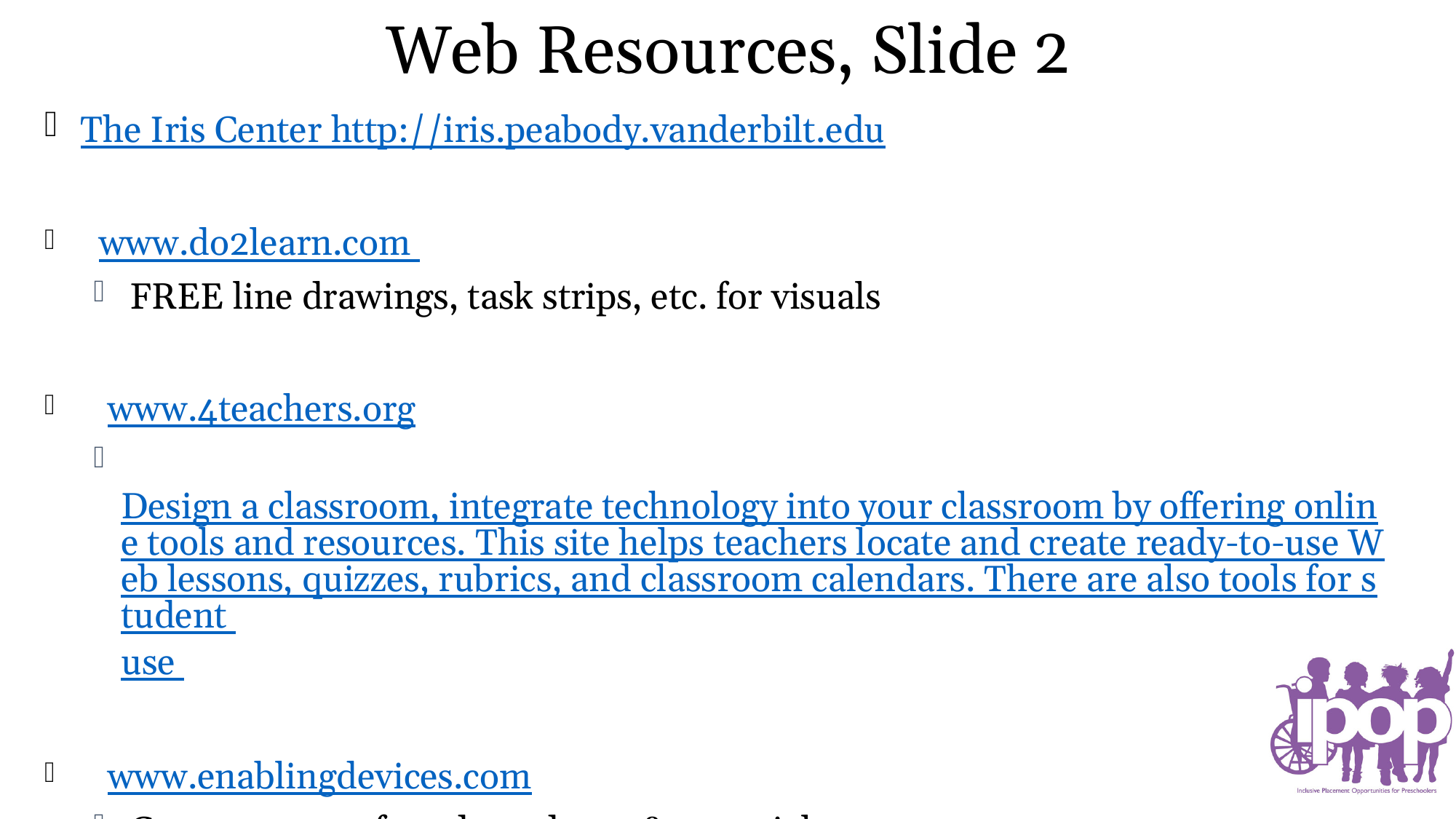

# Web Resources, Slide 2
 The Iris Center http://iris.peabody.vanderbilt.edu

www.do2learn.com
 FREE line drawings, task strips, etc. for visuals

 www.4teachers.org
 Design a classroom, integrate technology into your classroom by offering online tools and resources. This site helps teachers locate and create ready-to-use Web lessons, quizzes, rubrics, and classroom calendars. There are also tools for student use

 www.enablingdevices.com
 Great resource for adapted toys & materials